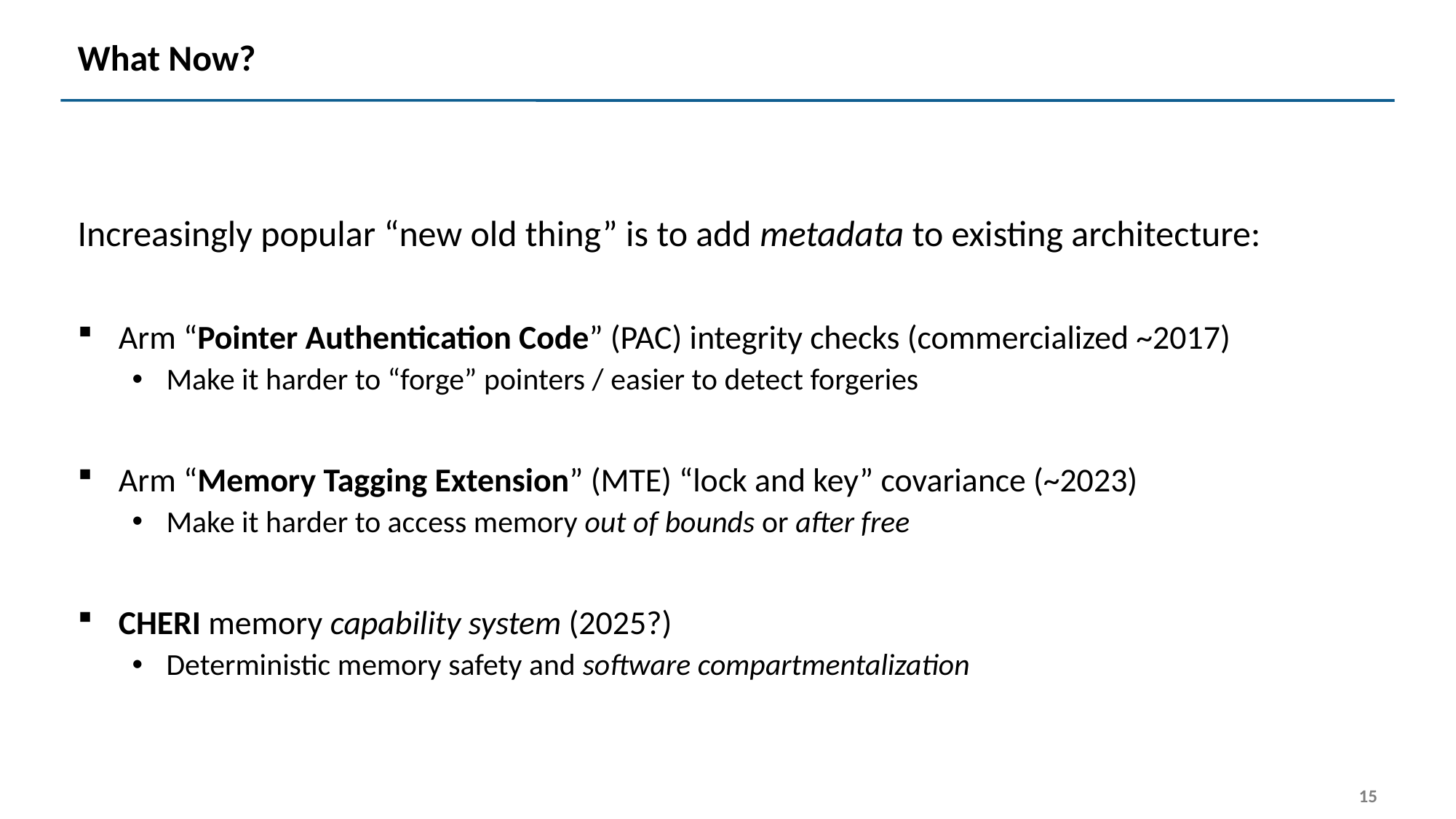

# What Now?
Increasingly popular “new old thing” is to add metadata to existing architecture:

Arm “Pointer Authentication Code” (PAC) integrity checks (commercialized ~2017)
Make it harder to “forge” pointers / easier to detect forgeries

Arm “Memory Tagging Extension” (MTE) “lock and key” covariance (~2023)
Make it harder to access memory out of bounds or after free

CHERI memory capability system (2025?)
Deterministic memory safety and software compartmentalization
15